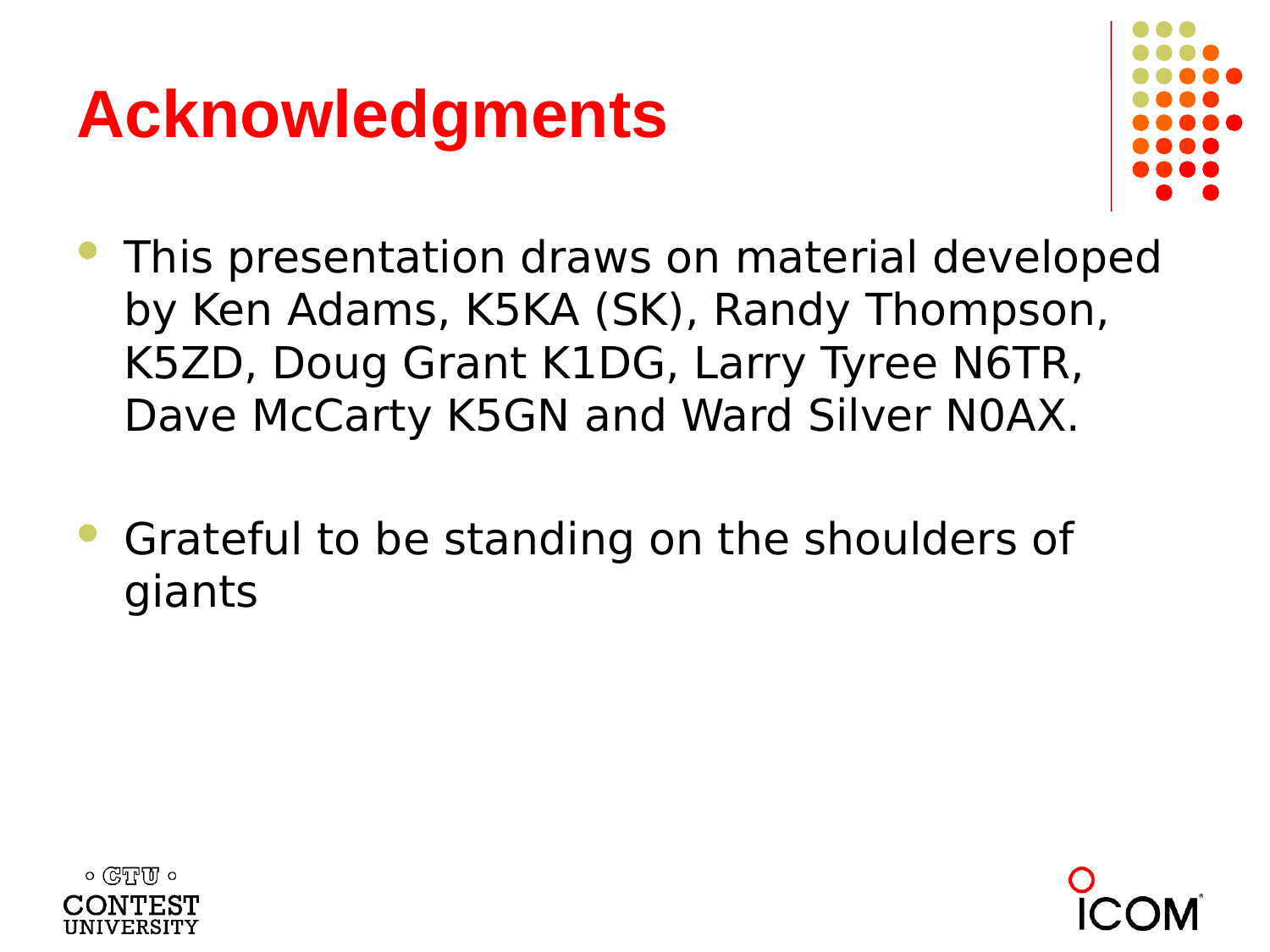

# Acknowledgments
This presentation draws on material developed by Ken Adams, K5KA (SK), Randy Thompson, K5ZD, Doug Grant K1DG, Larry Tyree N6TR, Dave McCarty K5GN and Ward Silver N0AX.

Grateful to be standing on the shoulders of giants